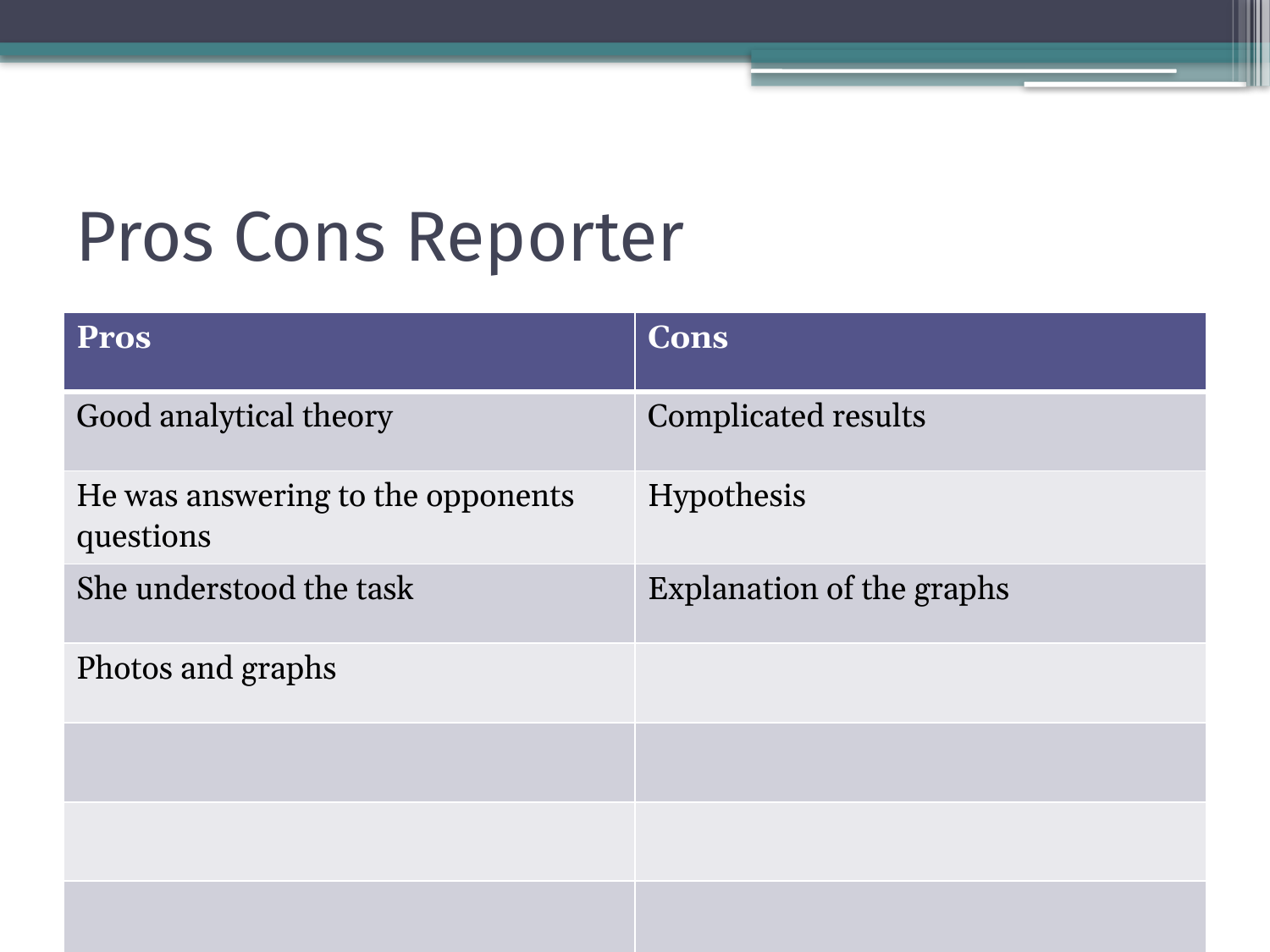

# Pros Cons Reporter
| Pros | Cons |
| --- | --- |
| Good analytical theory | Complicated results |
| He was answering to the opponents questions | Hypothesis |
| She understood the task | Explanation of the graphs |
| Photos and graphs |  |
|  |  |
|  |  |
|  |  |